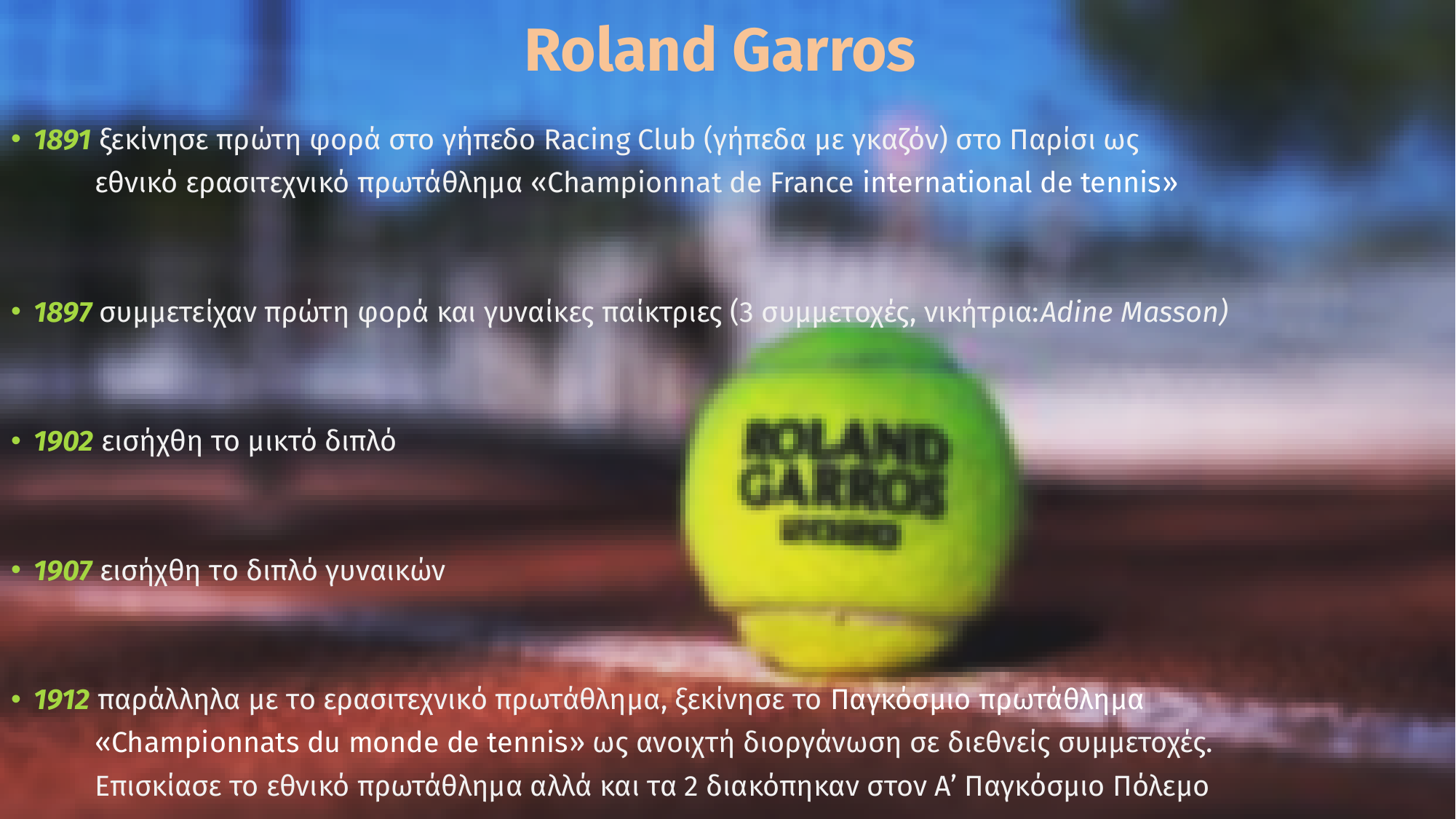

# Roland Garros
1891 ξεκίνησε πρώτη φορά στο γήπεδο Racing Club (γήπεδα με γκαζόν) στο Παρίσι ως
           εθνικό ερασιτεχνικό πρωτάθλημα «Championnat de France international de tennis»

1897 συμμετείχαν πρώτη φορά και γυναίκες παίκτριες (3 συμμετοχές, νικήτρια:Adine Masson)

1902 εισήχθη το μικτό διπλό

1907 εισήχθη το διπλό γυναικών

1912 παράλληλα με το ερασιτεχνικό πρωτάθλημα, ξεκίνησε το Παγκόσμιο πρωτάθλημα
           «Championnats du monde de tennis» ως ανοιχτή διοργάνωση σε διεθνείς συμμετοχές.
           Επισκίασε το εθνικό πρωτάθλημα αλλά και τα 2 διακόπηκαν στον Α’ Παγκόσμιο Πόλεμο